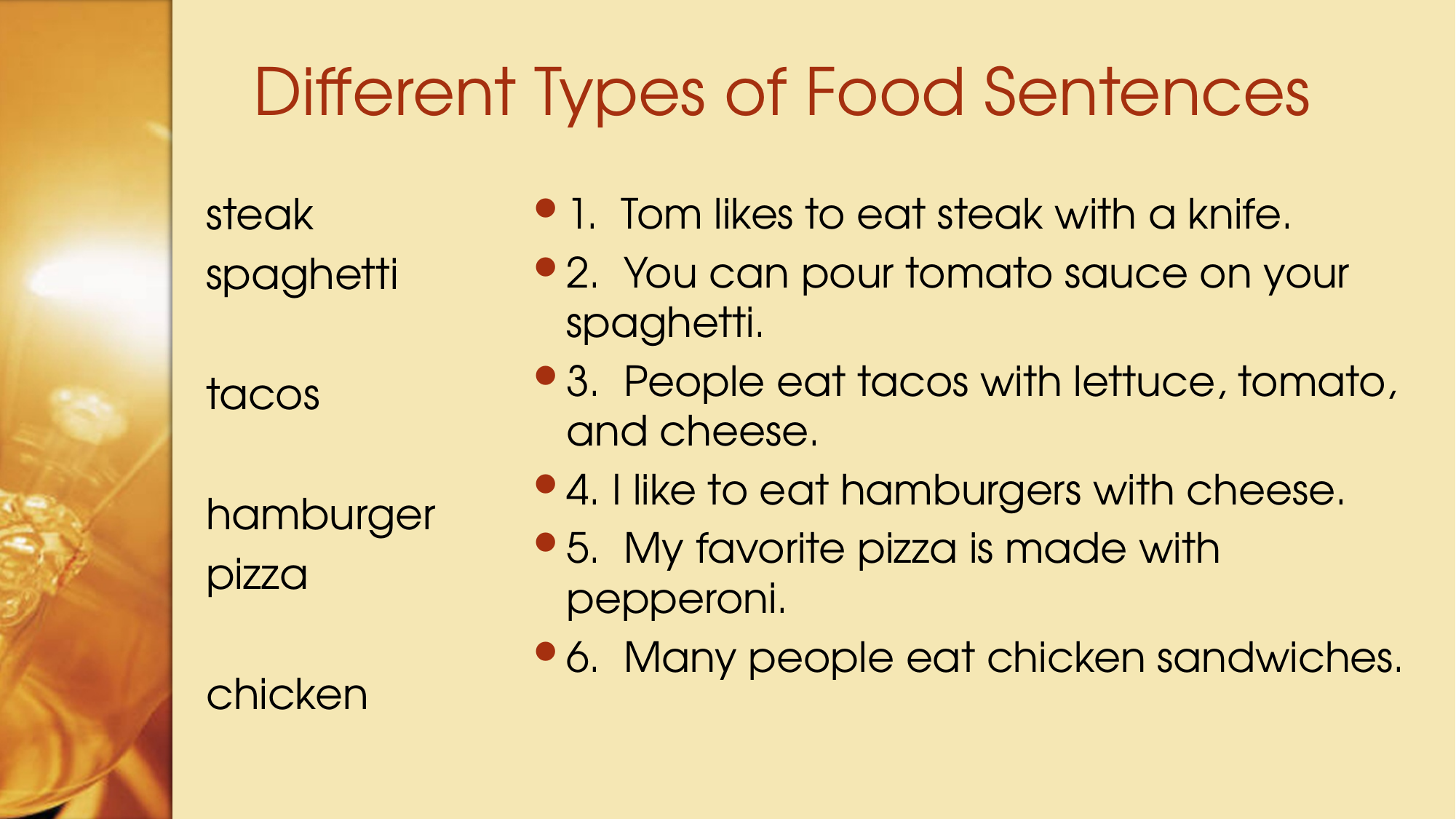

# Different Types of Food Sentences
steak
spaghetti

tacos

hamburger
pizza

chicken

1.  Tom likes to eat steak with a knife.
2.  You can pour tomato sauce on your spaghetti.
3.  People eat tacos with lettuce, tomato, and cheese.
4. I like to eat hamburgers with cheese.
5.  My favorite pizza is made with pepperoni.
6.  Many people eat chicken sandwiches.